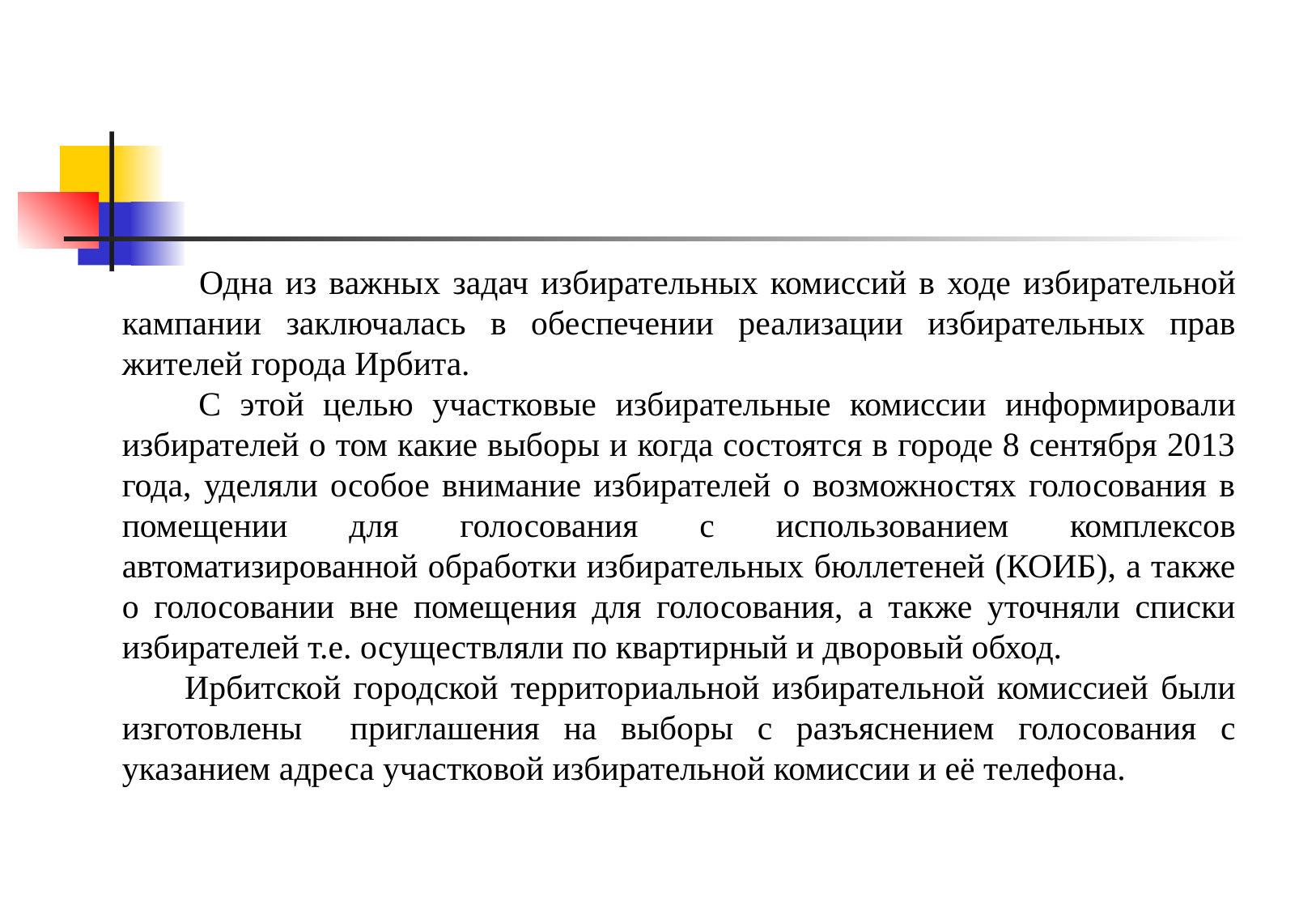

Одна из важных задач избирательных комиссий в ходе избирательной кампании заключалась в обеспечении реализации избирательных прав жителей города Ирбита.
    С этой целью участковые избирательные комиссии информировали избирателей о том какие выборы и когда состоятся в городе 8 сентября 2013 года, уделяли особое внимание избирателей о возможностях голосования в помещении для голосования с использованием комплексов автоматизированной обработки избирательных бюллетеней (КОИБ), а также о голосовании вне помещения для голосования, а также уточняли списки избирателей т.е. осуществляли по квартирный и дворовый обход.
     Ирбитской городской территориальной избирательной комиссией были изготовлены  приглашения на выборы с разъяснением голосования с указанием адреса участковой избирательной комиссии и её телефона.